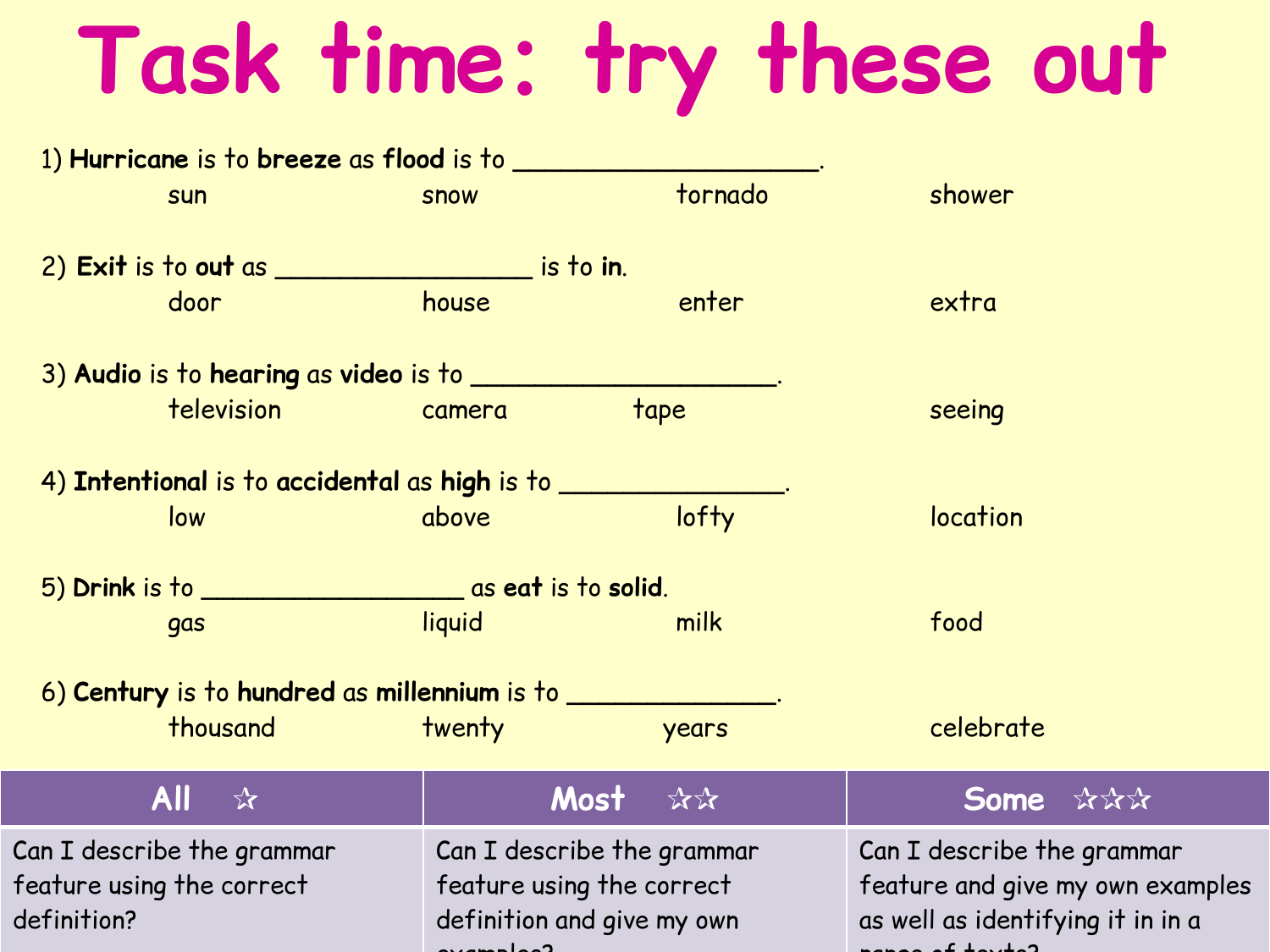

# Task time: try these out
1) Hurricane is to breeze as flood is to ___________________.
	sun		snow		tornado		shower

2) Exit is to out as ________________ is to in.
	door		house	                 enter		extra

3) Audio is to hearing as video is to ___________________.
	television		camera	           tape		seeing

4) Intentional is to accidental as high is to ______________.
	low		above		lofty		location

5) Drink is to _________________ as eat is to solid.
	gas		liquid		milk		food

6) Century is to hundred as millennium is to _____________.
	thousand		twenty	               years		celebrate

| All ✰ | Most ✰✰ | Some ✰✰✰ |
| --- | --- | --- |
| Can I describe the grammar feature using the correct definition? | Can I describe the grammar feature using the correct definition and give my own examples? | Can I describe the grammar feature and give my own examples as well as identifying it in in a range of texts? |